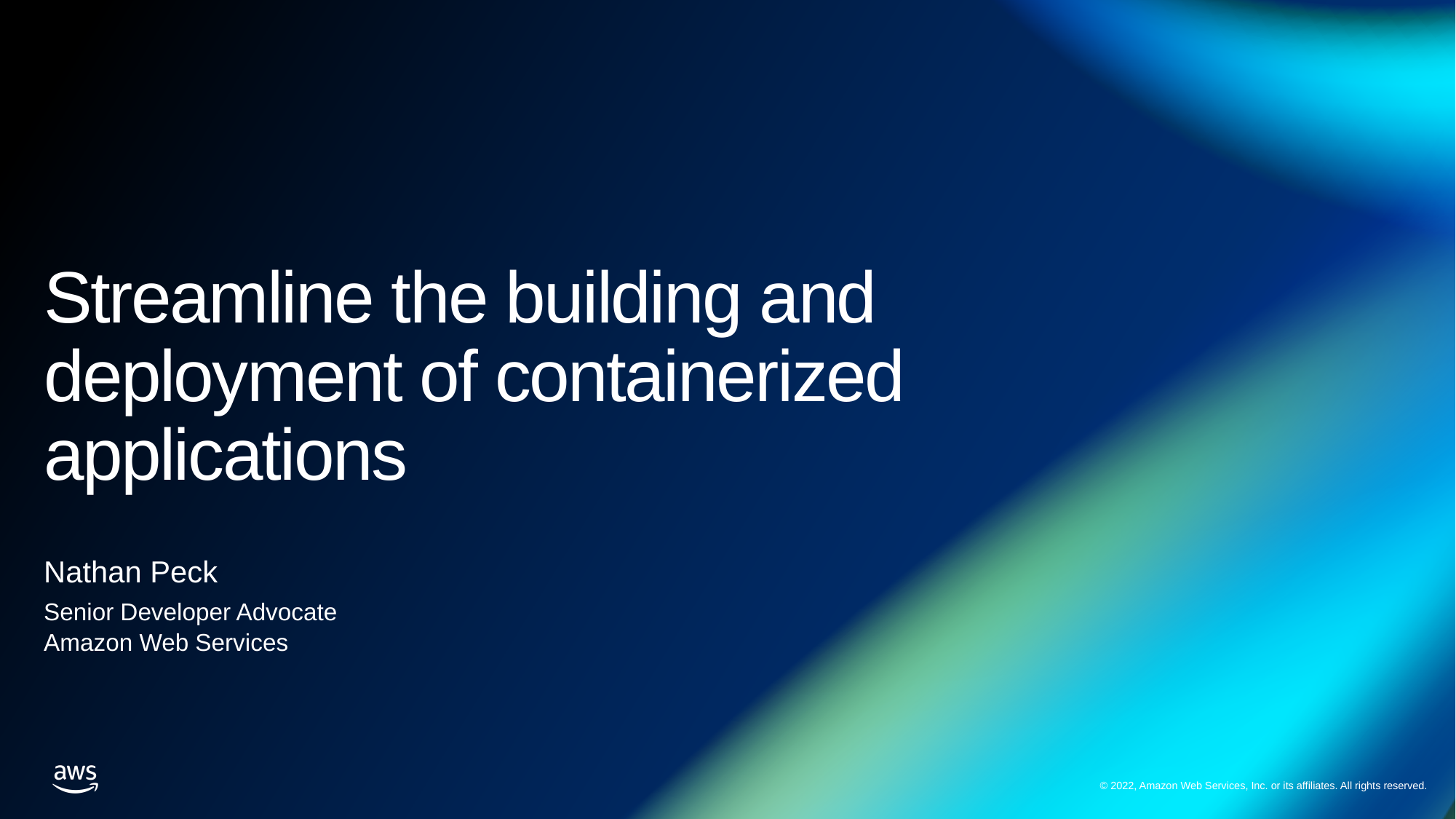

# Streamline the building and deployment of containerized applications
Nathan Peck
Senior Developer Advocate
Amazon Web Services